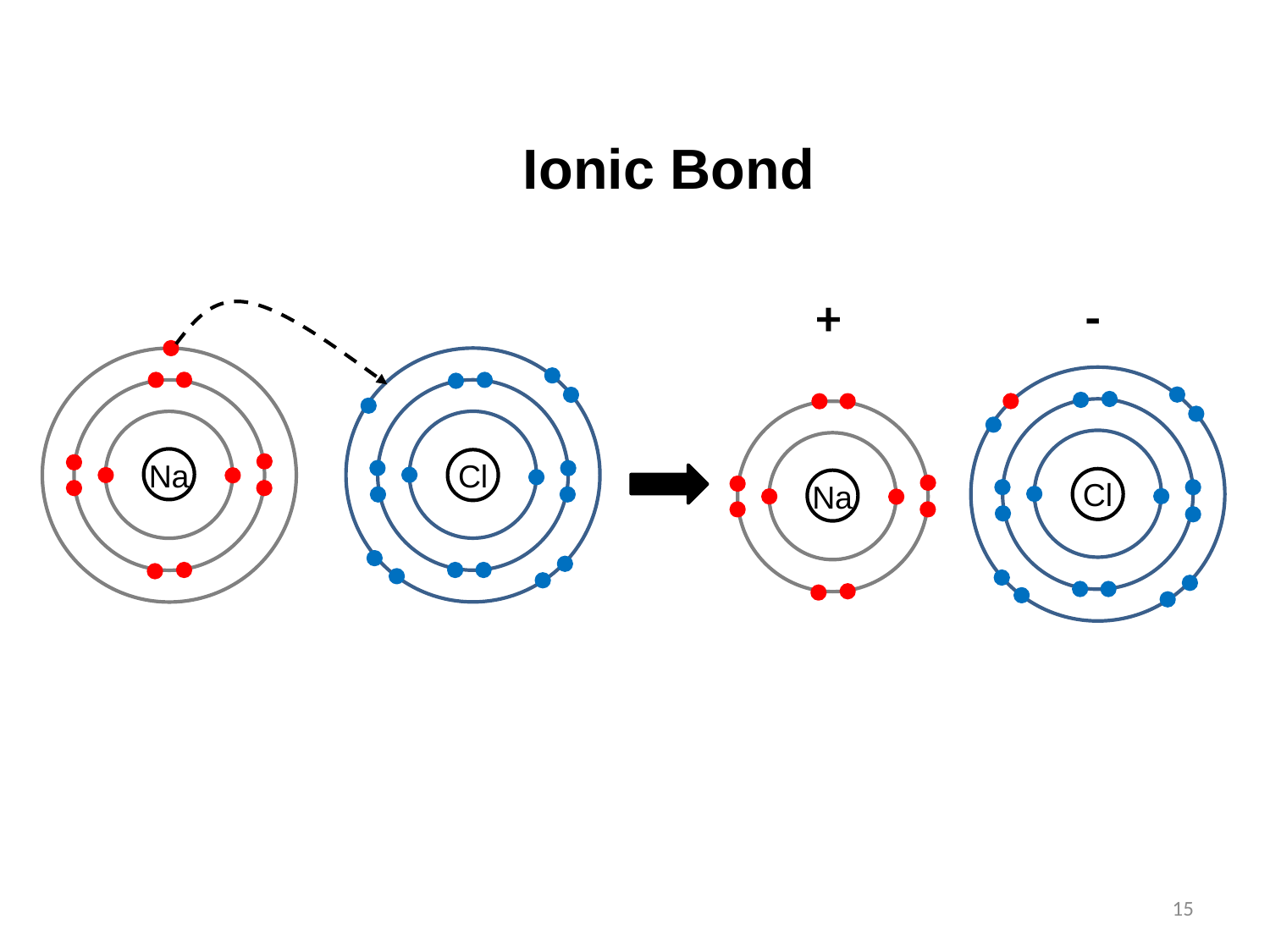

Ionic Bond
+
-

Cl
Na

Cl
Na

15